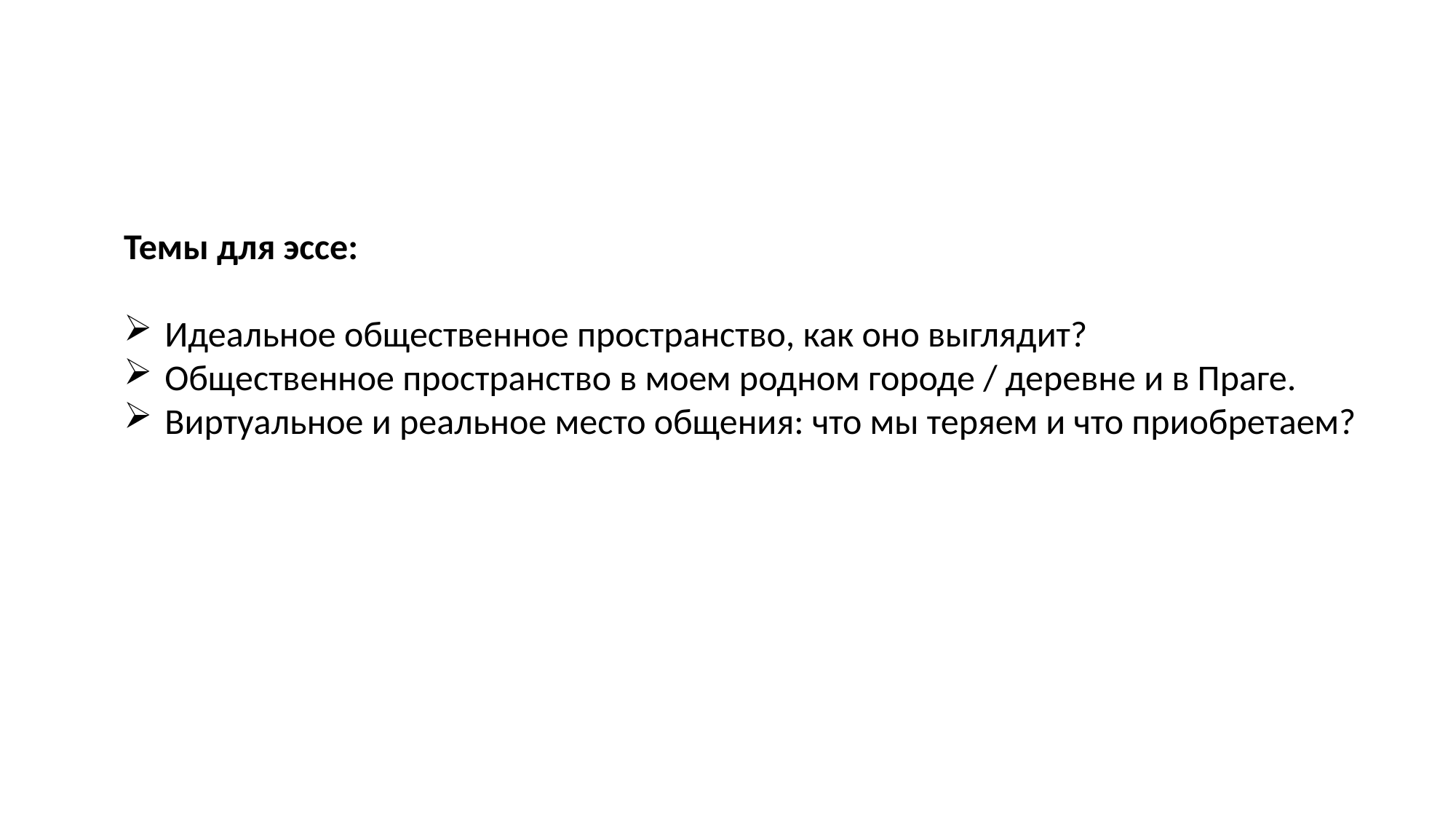

Темы для эссе:

Идеальное общественное пространство, как оно выглядит?
Общественное пространство в моем родном городе / деревне и в Праге.
Виртуальное и реальное место общения: что мы теряем и что приобретаем?